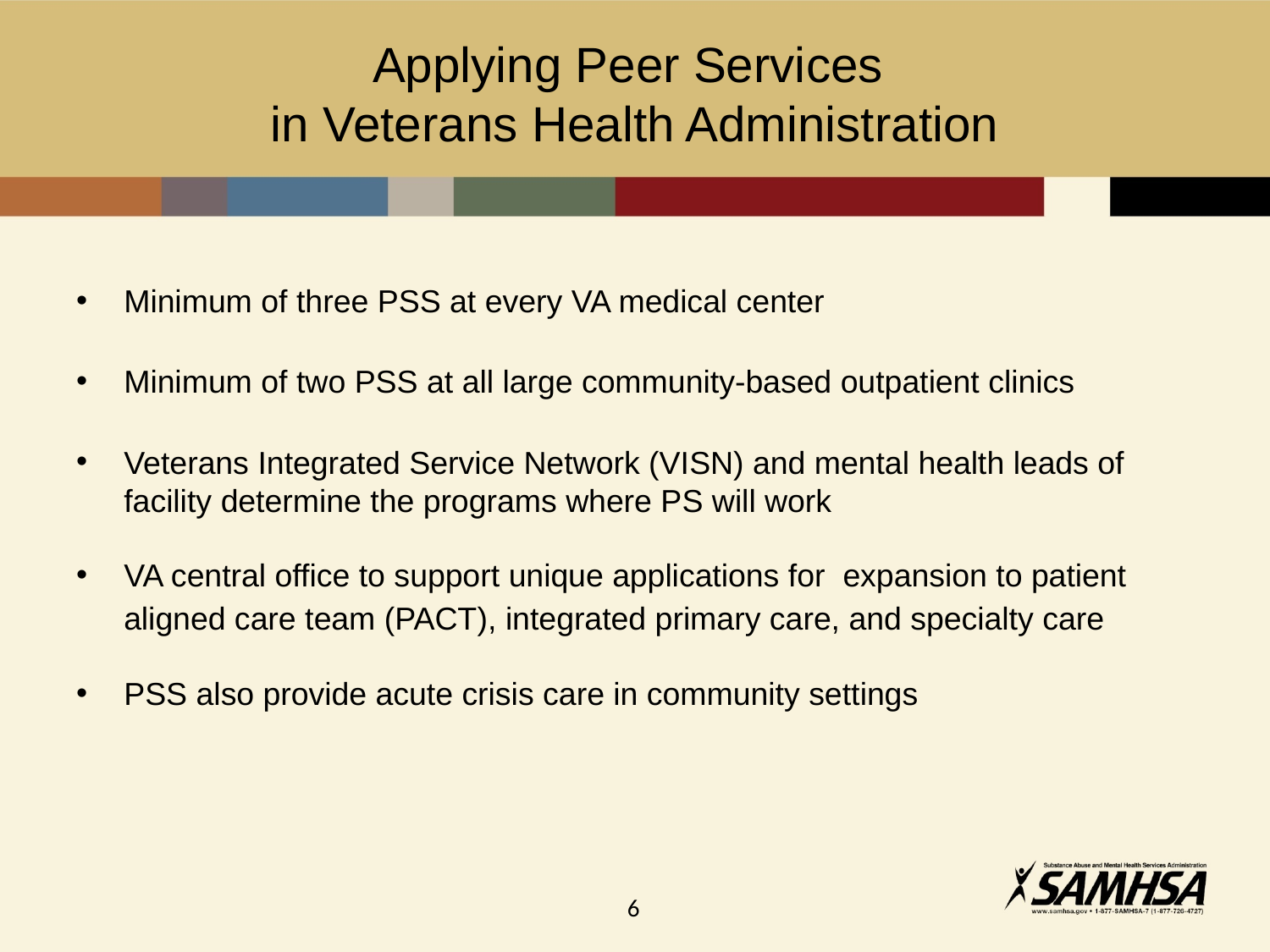

# Applying Peer Services in Veterans Health Administration
Minimum of three PSS at every VA medical center
Minimum of two PSS at all large community-based outpatient clinics
Veterans Integrated Service Network (VISN) and mental health leads of facility determine the programs where PS will work
VA central office to support unique applications for  expansion to patient aligned care team (PACT), integrated primary care, and specialty care
PSS also provide acute crisis care in community settings
6